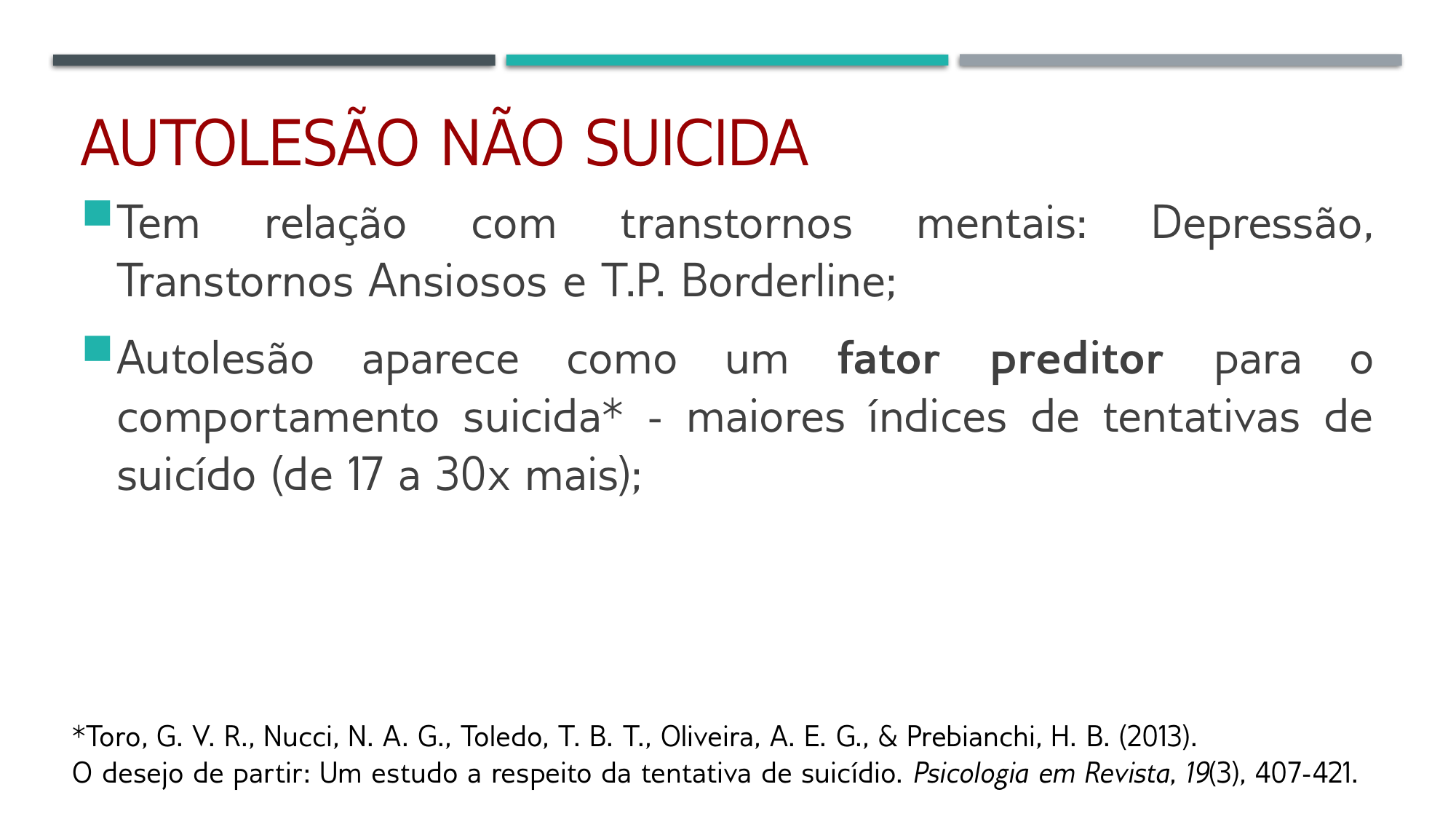

# Autolesão Não Suicida
Tem relação com transtornos mentais: Depressão, Transtornos Ansiosos e T.P. Borderline;
Autolesão aparece como um fator preditor para o comportamento suicida* - maiores índices de tentativas de suicído (de 17 a 30x mais);

*Toro, G. V. R., Nucci, N. A. G., Toledo, T. B. T., Oliveira, A. E. G., & Prebianchi, H. B. (2013).
O desejo de partir: Um estudo a respeito da tentativa de suicídio. Psicologia em Revista, 19(3), 407-421.